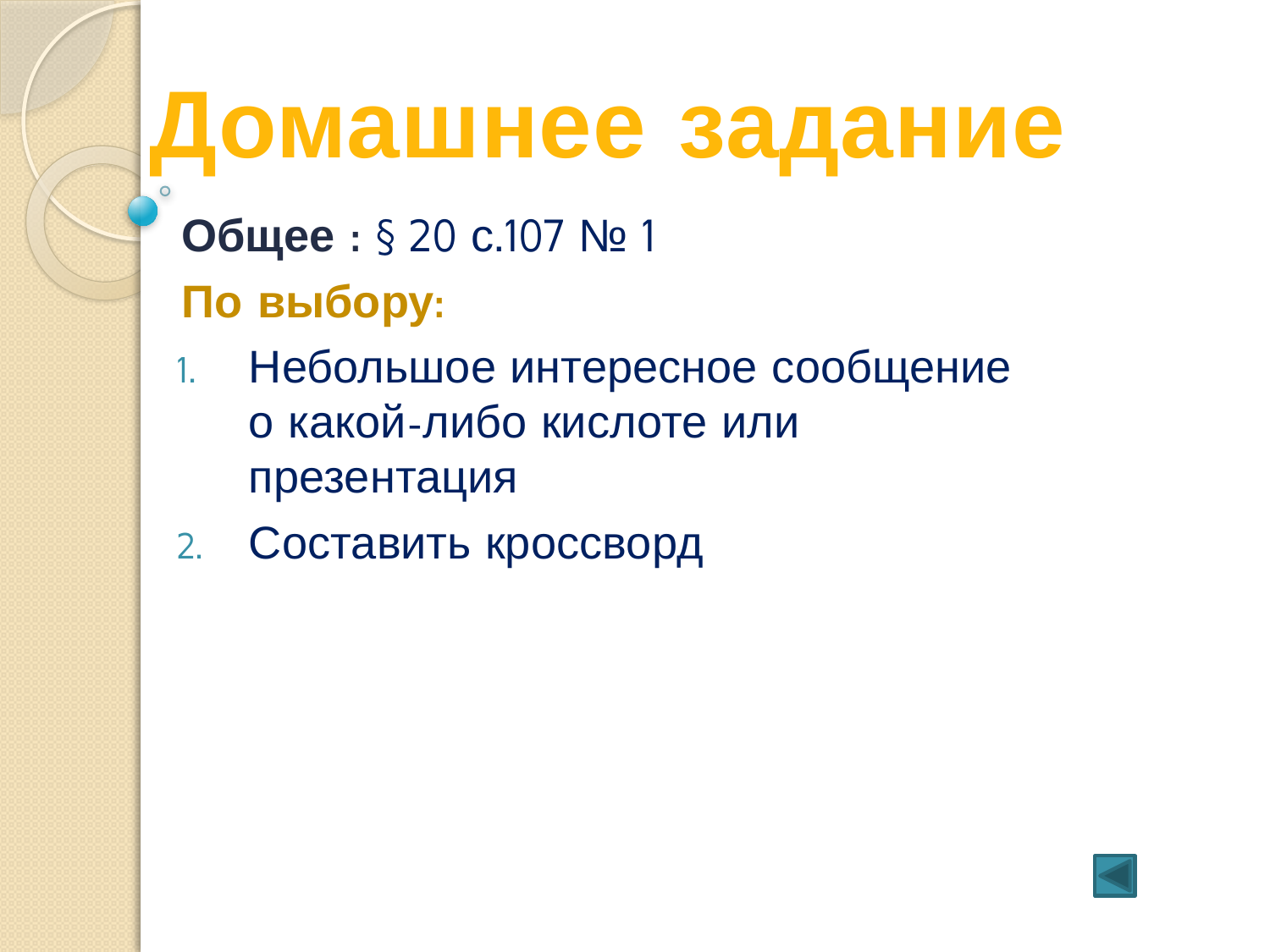

Домашнее задание
Общее : § 20 с.107 № 1
По выбору:
Небольшое интересное сообщение о какой-либо кислоте или презентация
Составить кроссворд